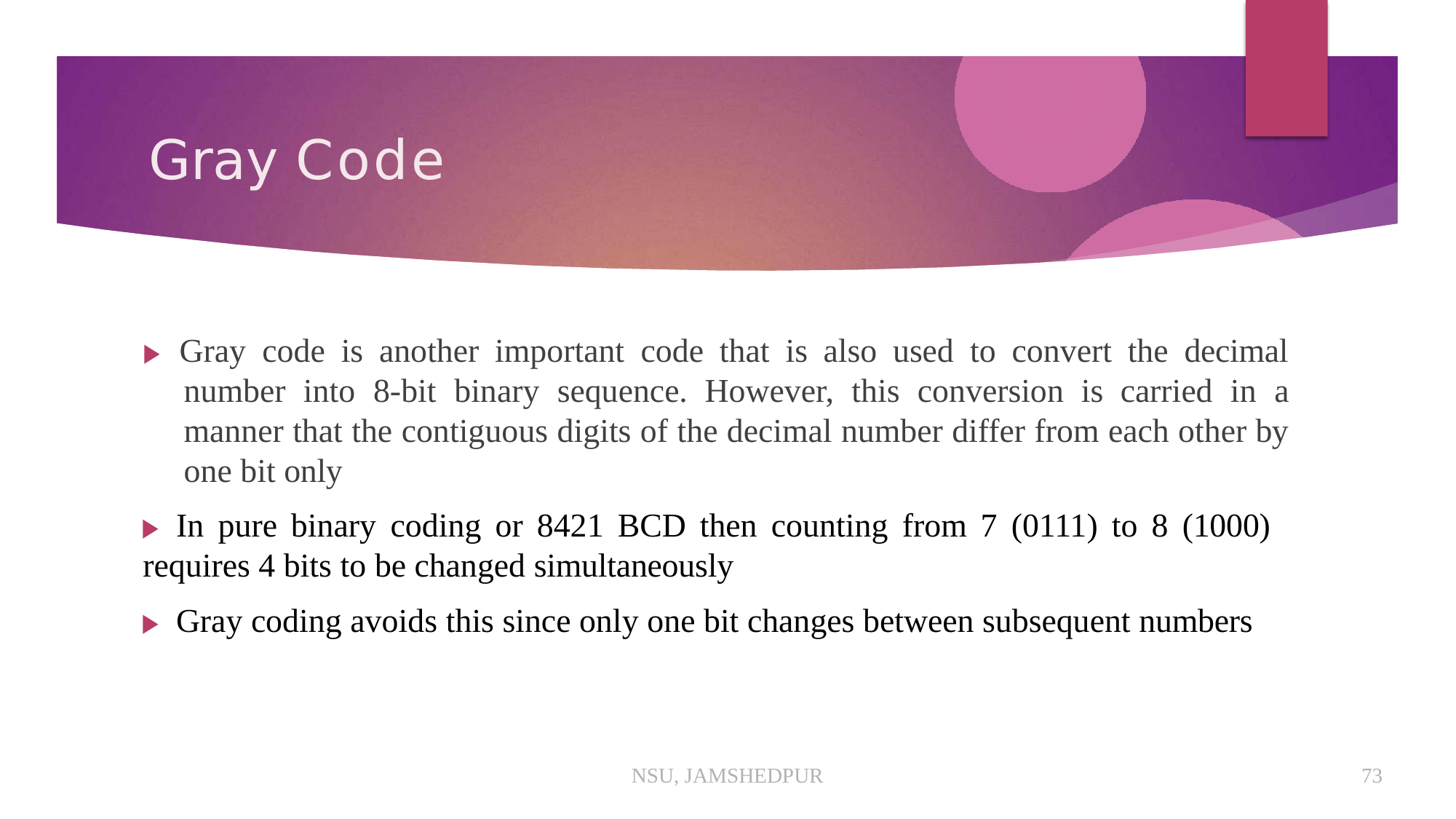

# Gray Code
▶  Gray code is another important code that is also used to convert the decimal number  into  8-bit  binary  sequence. However,  this  conversion is carried  in  a manner that the contiguous digits of the decimal number differ from each other by one bit only
▶  In pure binary coding or 8421 BCD then counting from 7 (0111) to 8 (1000)
requires 4 bits to be changed simultaneously
▶  Gray coding avoids this since only one bit changes between subsequent numbers
NSU, JAMSHEDPUR
73